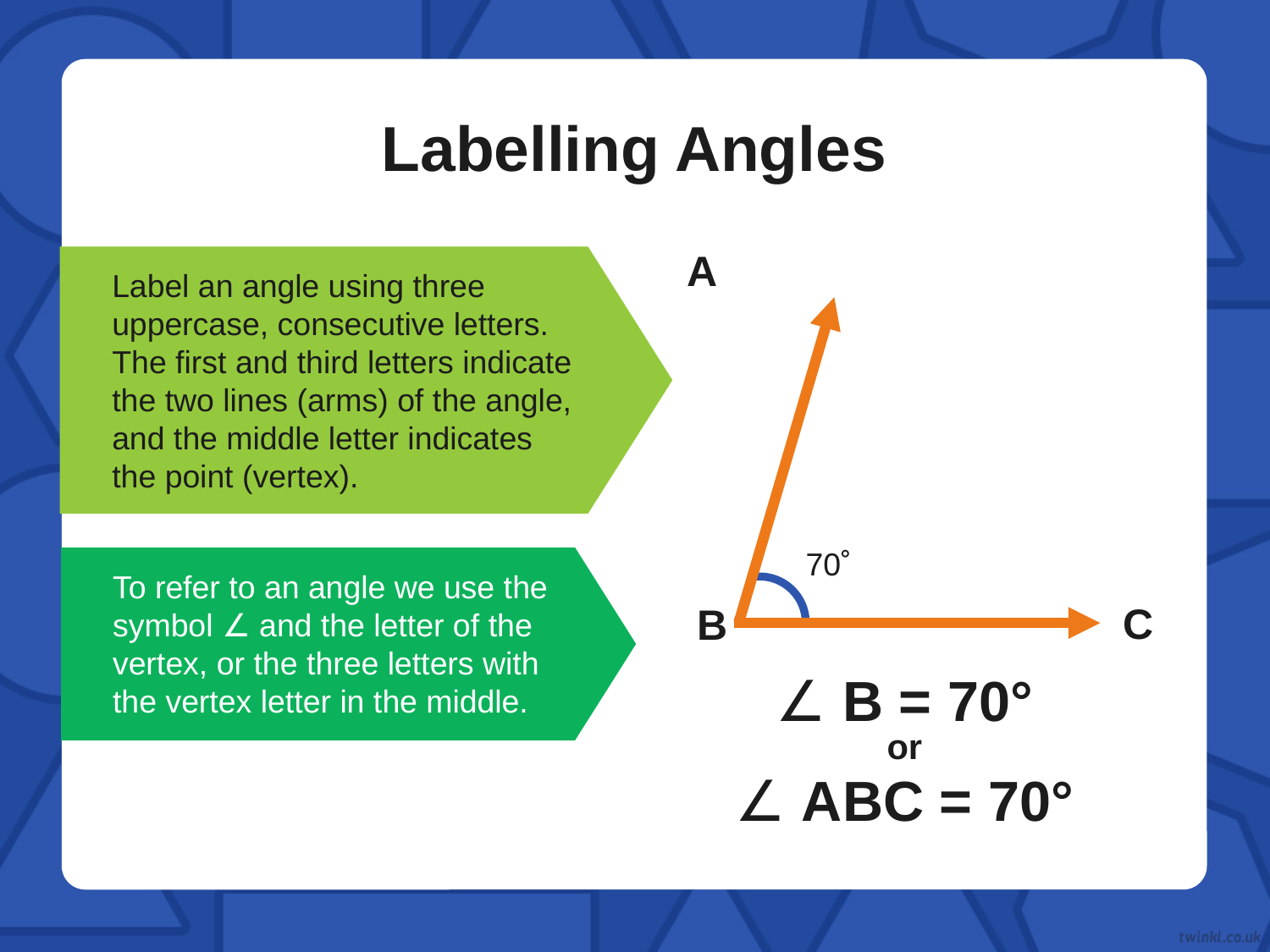

# Labelling Angles
A

Label an angle using three uppercase, consecutive letters. The first and third letters indicate the two lines (arms) of the angle, and the middle letter indicates the point (vertex).
70˚

To refer to an angle we use the symbol ∠ and the letter of the vertex, or the three letters with the vertex letter in the middle.

C
B
∠ B = 70°
or
∠ ABC = 70°